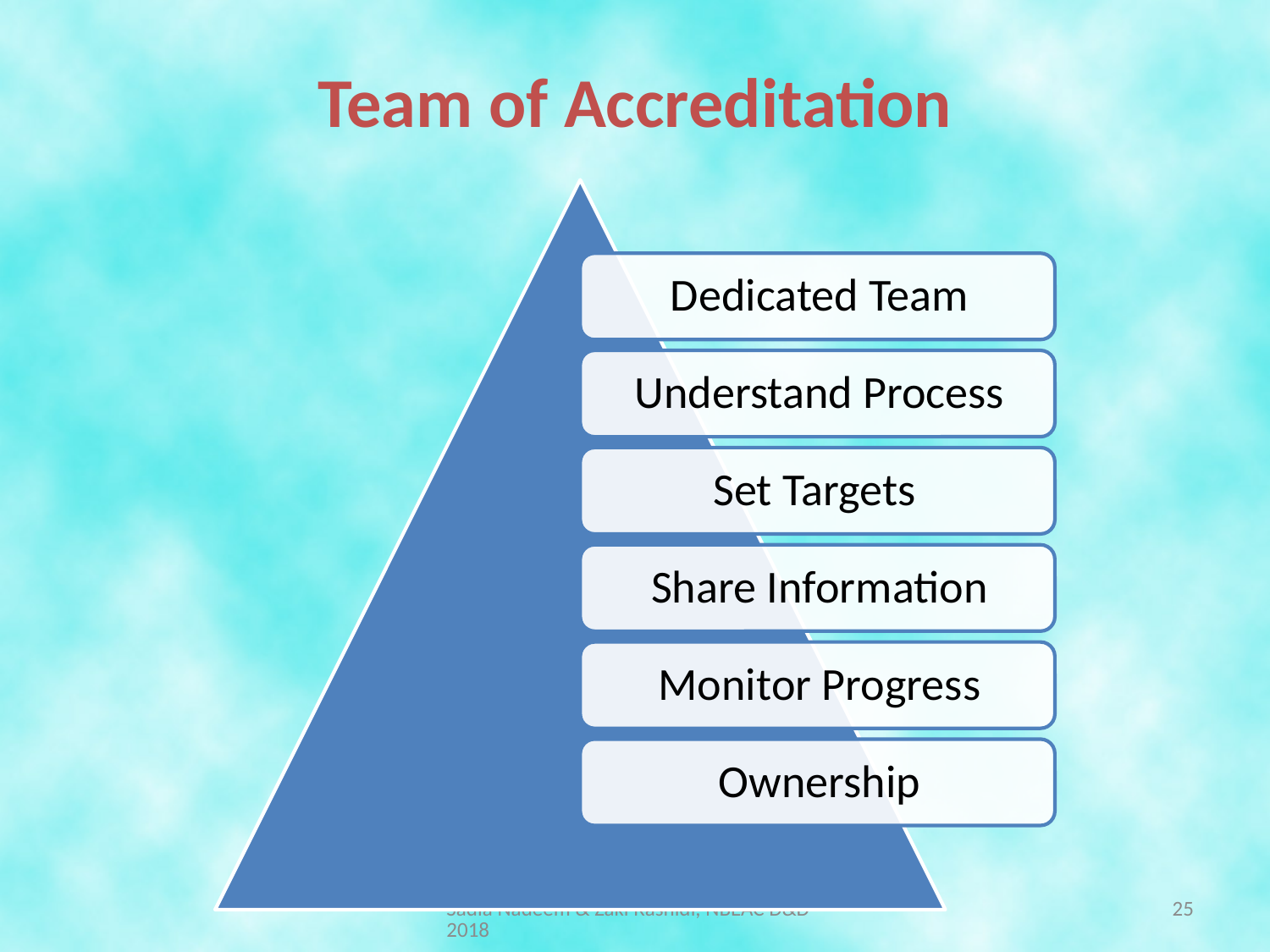

# Team of Accreditation
Dedicated Team
Understand Process
Set Targets
Share Information
Monitor Progress
Ownership
Sadia Nadeem & Zaki Rashidi, NBEAC D&D 2018
25